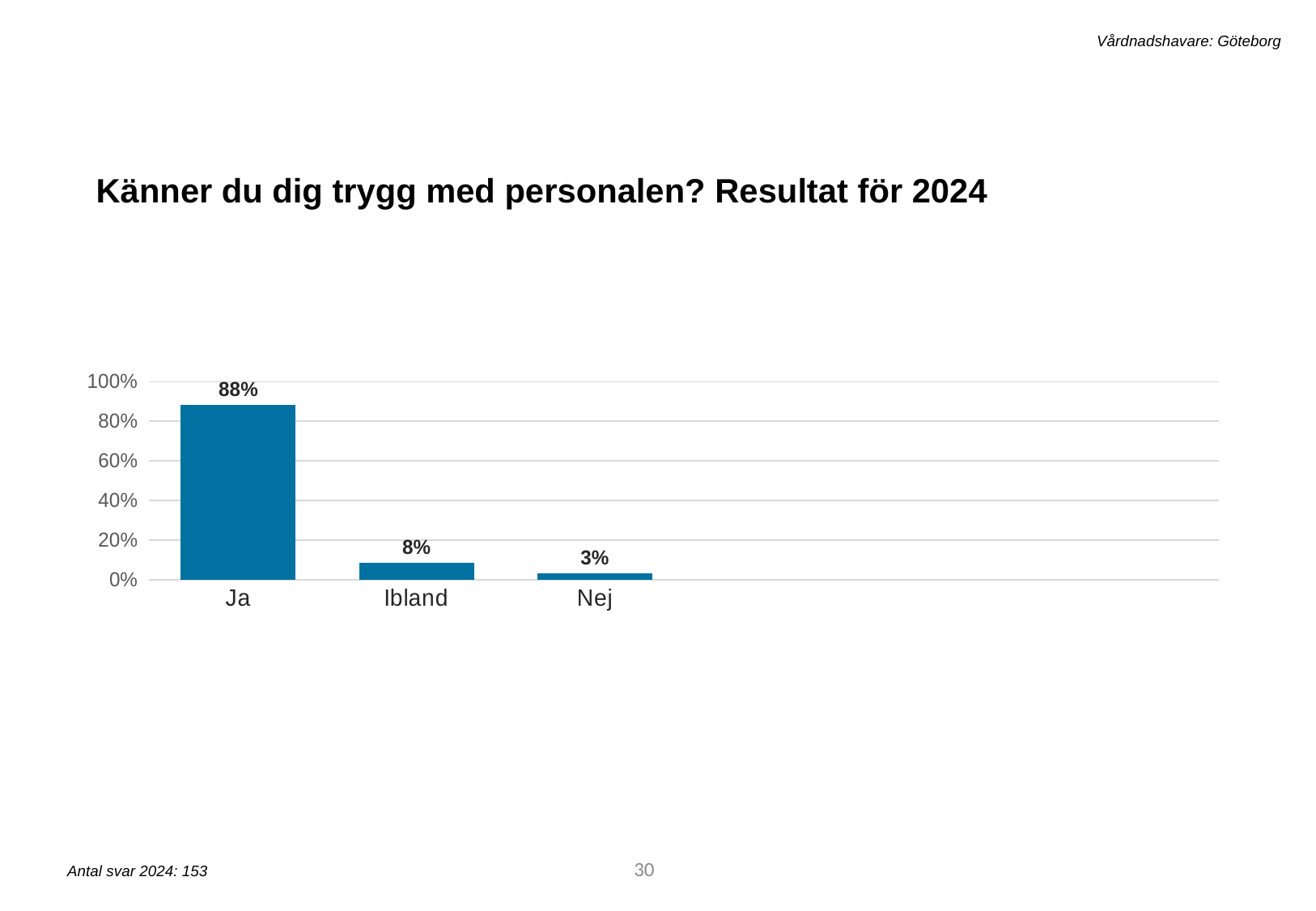

Vårdnadshavare: Göteborg
Känner du dig trygg med personalen? Resultat för 2024

[unsupported chart]

30
Antal svar 2024: 153